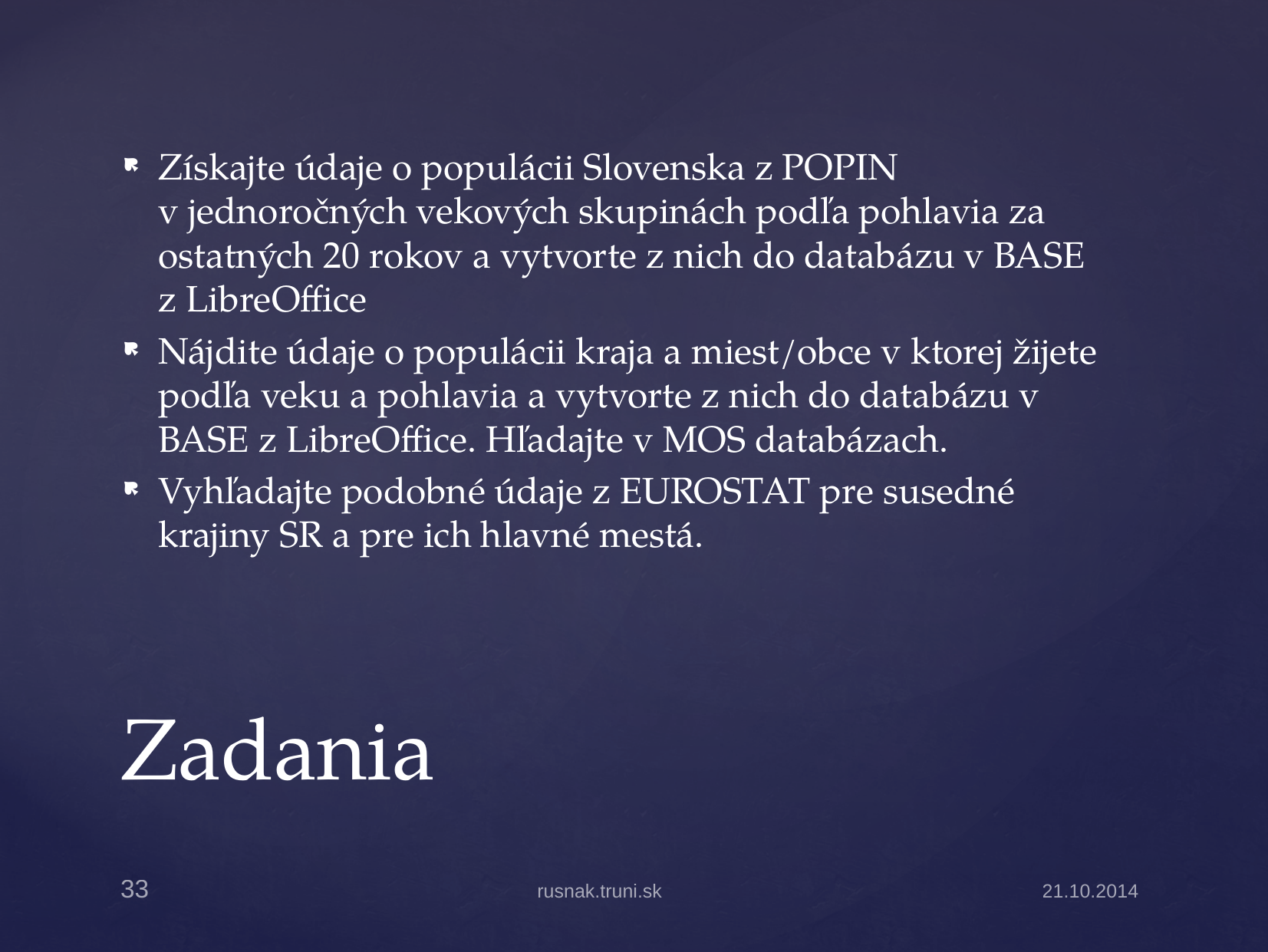

Získajte údaje o populácii Slovenska z POPIN v jednoročných vekových skupinách podľa pohlavia za ostatných 20 rokov a vytvorte z nich do databázu v BASE z LibreOffice
Nájdite údaje o populácii kraja a miest/obce v ktorej žijete podľa veku a pohlavia a vytvorte z nich do databázu v BASE z LibreOffice. Hľadajte v MOS databázach.
Vyhľadajte podobné údaje z EUROSTAT pre susedné krajiny SR a pre ich hlavné mestá.
# Zadania
33
rusnak.truni.sk
21.10.2014